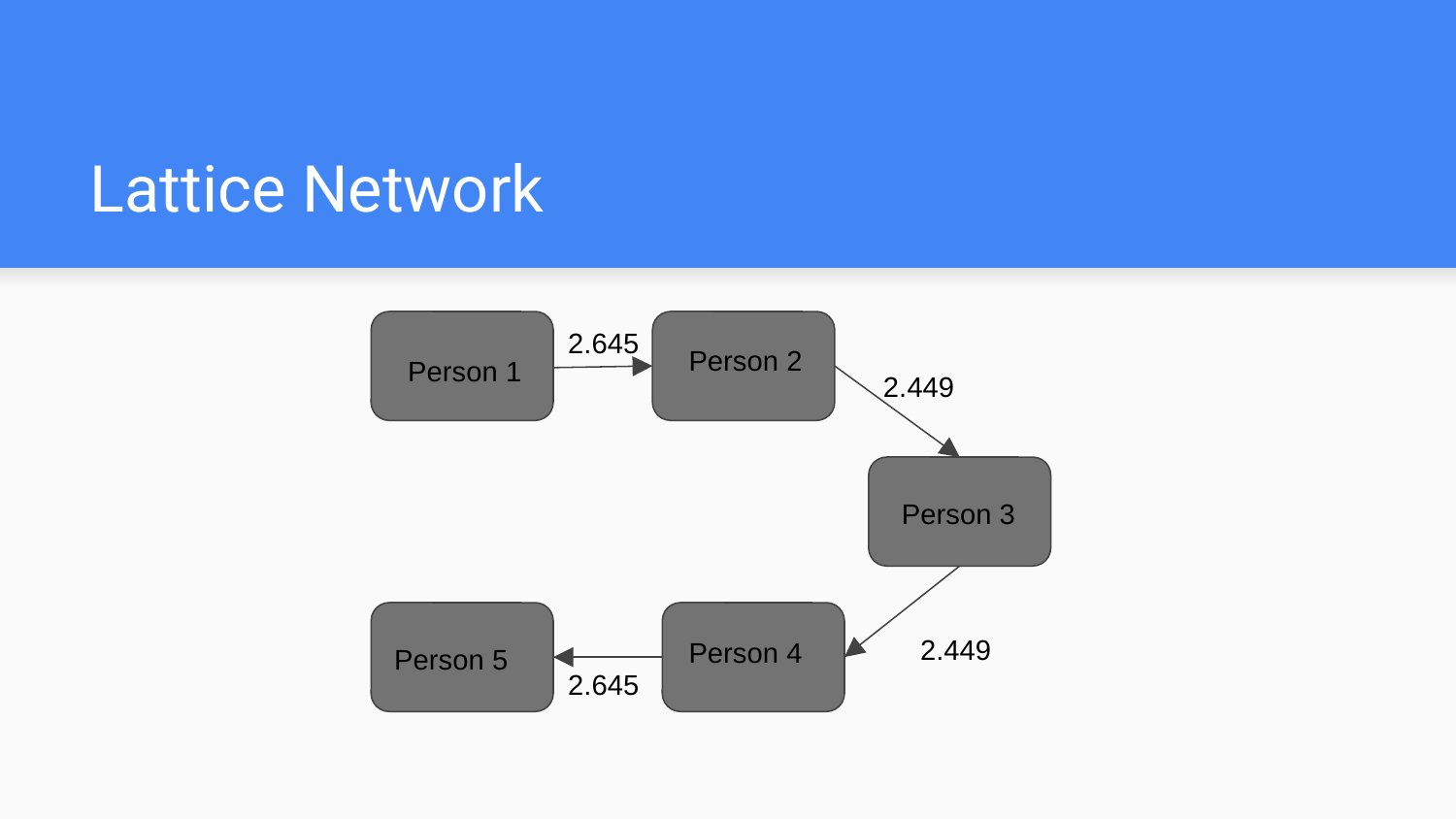

# Lattice Network
2.645

Person 2
Person 1

2.449

Person 3

2.449
Person 4
Person 5
2.645